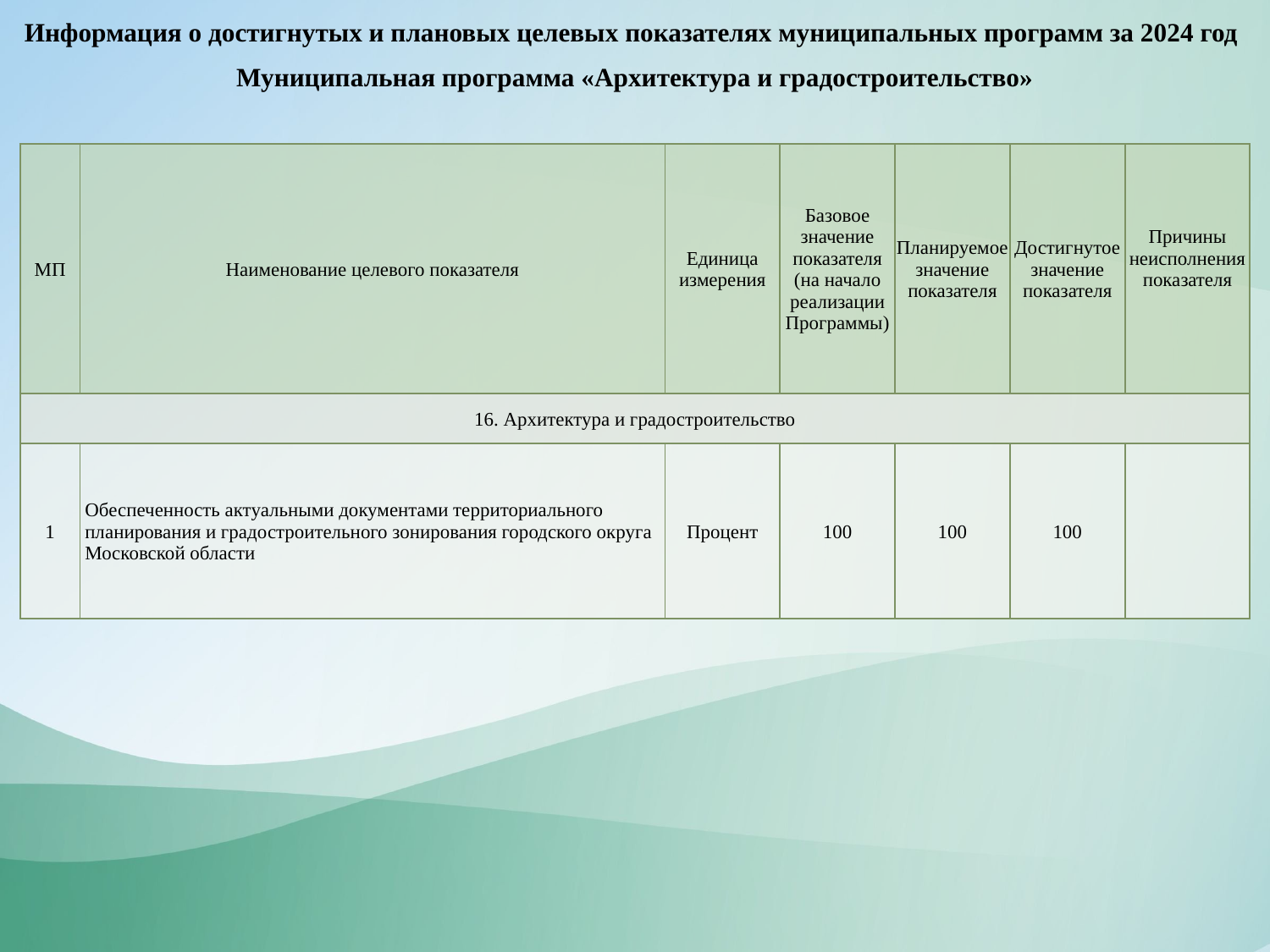

Информация о достигнутых и плановых целевых показателях муниципальных программ за 2024 год
Муниципальная программа «Архитектура и градостроительство»
| МП | Наименование целевого показателя | Единица измерения | Базовое значение показателя (на начало реализации Программы) | Планируемое значение показателя | Достигнутое значение показателя | Причины неисполнения показателя |
| --- | --- | --- | --- | --- | --- | --- |
| 16. Архитектура и градостроительство |  |  |  |  |  |  |
| 1 | Обеспеченность актуальными документами территориального планирования и градостроительного зонирования городского округа Московской области | Процент | 100 | 100 | 100 |  |